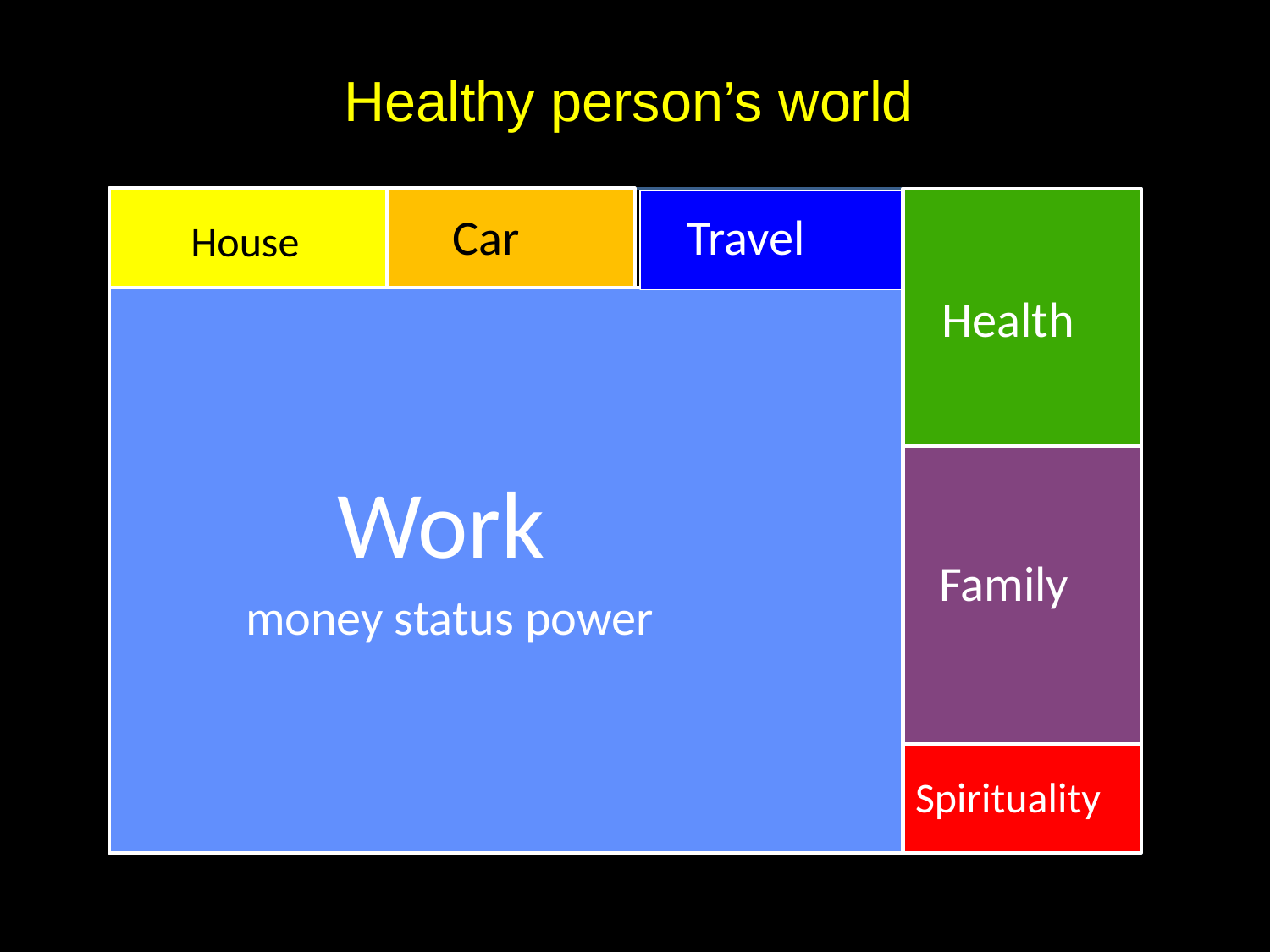

# Healthy person’s world

Car
Travel
House
Health

Work
Family
money status power

Spirituality